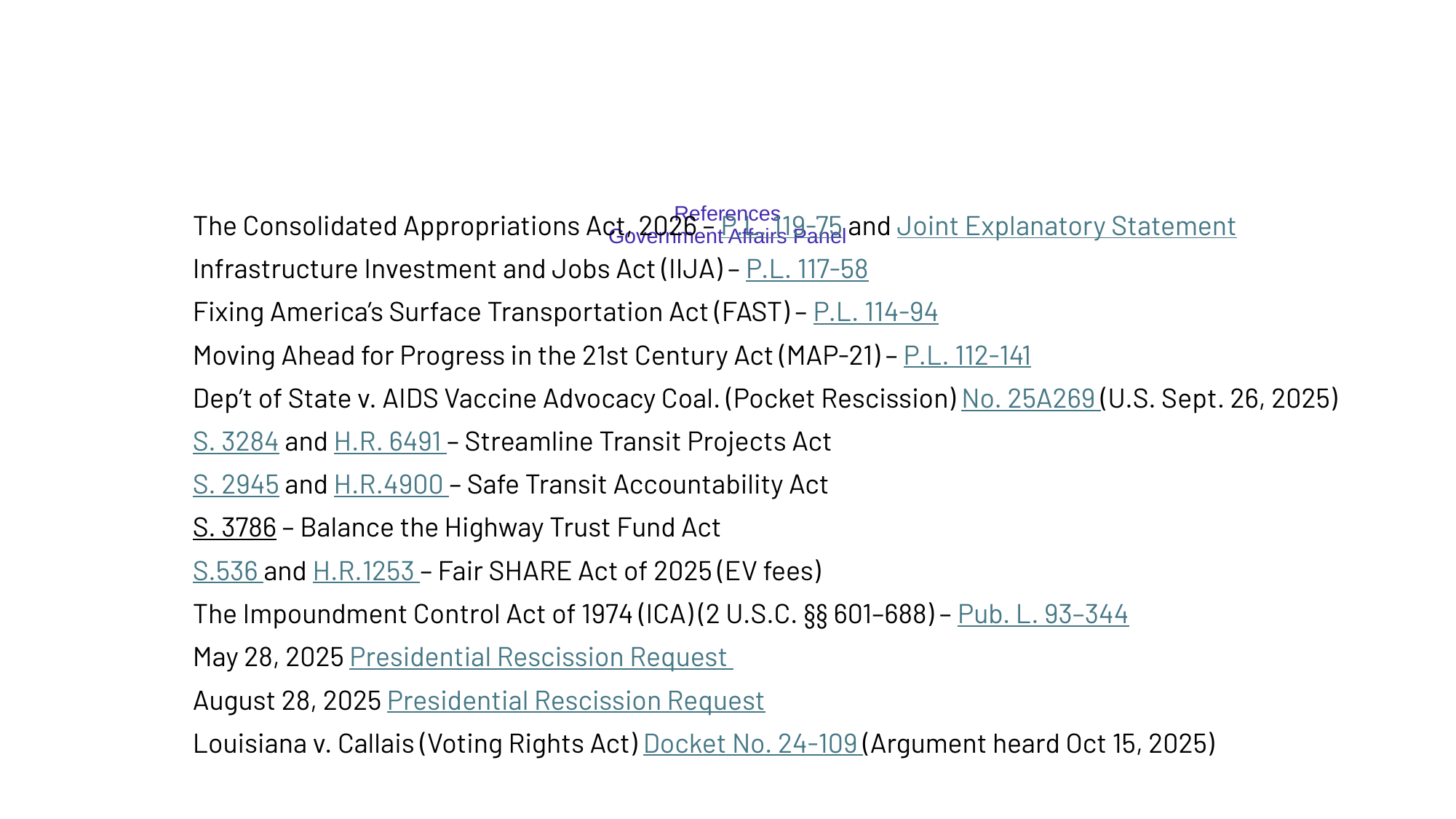

# References Government Affairs Panel
The Consolidated Appropriations Act, 2026 – P.L. 119-75 and Joint Explanatory Statement
Infrastructure Investment and Jobs Act (IIJA) – P.L. 117-58
Fixing America’s Surface Transportation Act (FAST) – P.L. 114-94
Moving Ahead for Progress in the 21st Century Act (MAP-21) – P.L. 112-141
Dep’t of State v. AIDS Vaccine Advocacy Coal. (Pocket Rescission) No. 25A269 (U.S. Sept. 26, 2025)
S. 3284 and H.R. 6491 – Streamline Transit Projects Act
S. 2945 and H.R.4900 – Safe Transit Accountability Act
S. 3786 – Balance the Highway Trust Fund Act
S.536 and H.R.1253 – Fair SHARE Act of 2025 (EV fees)
The Impoundment Control Act of 1974 (ICA) (2 U.S.C. §§ 601–688) – Pub. L. 93–344
May 28, 2025 Presidential Rescission Request
August 28, 2025 Presidential Rescission Request
Louisiana v. Callais (Voting Rights Act) Docket No. 24-109 (Argument heard Oct 15, 2025)